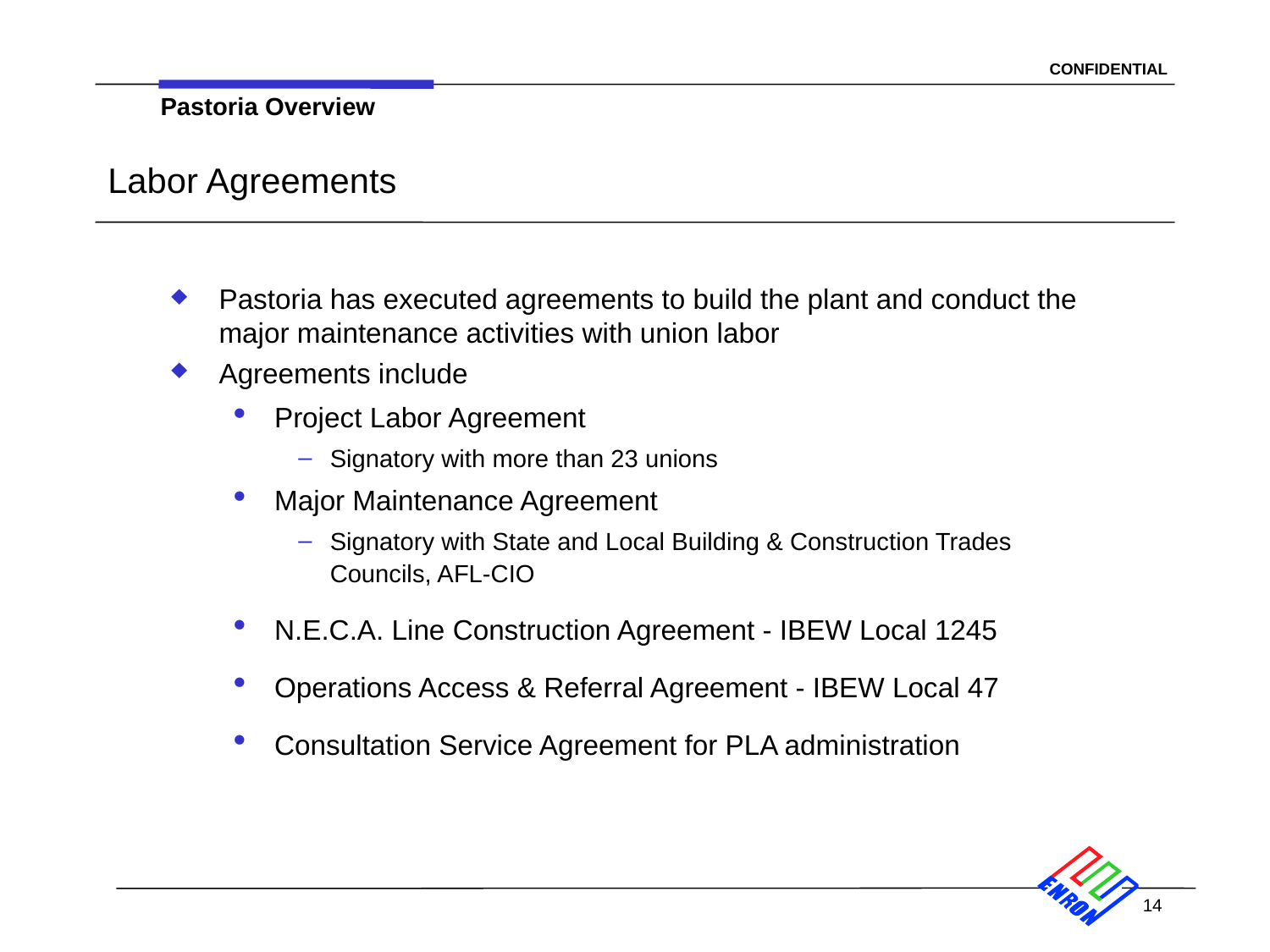

Pastoria Overview
# Labor Agreements
Pastoria has executed agreements to build the plant and conduct the major maintenance activities with union labor
Agreements include
Project Labor Agreement
Signatory with more than 23 unions
Major Maintenance Agreement
Signatory with State and Local Building & Construction Trades Councils, AFL-CIO
N.E.C.A. Line Construction Agreement - IBEW Local 1245
Operations Access & Referral Agreement - IBEW Local 47
Consultation Service Agreement for PLA administration

14